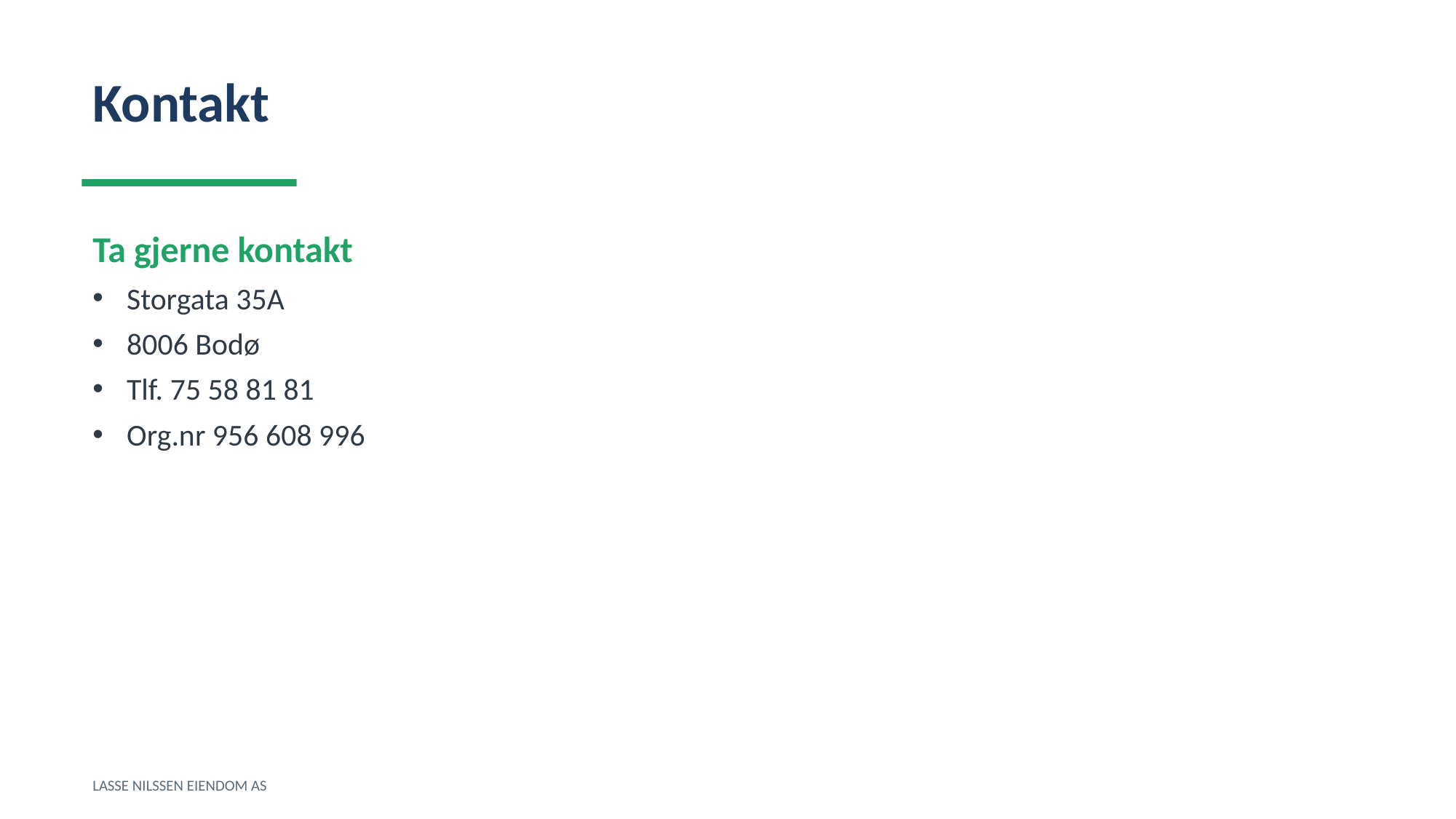

Kontakt

Ta gjerne kontakt
Storgata 35A
8006 Bodø
Tlf. 75 58 81 81
Org.nr 956 608 996
LASSE NILSSEN EIENDOM AS